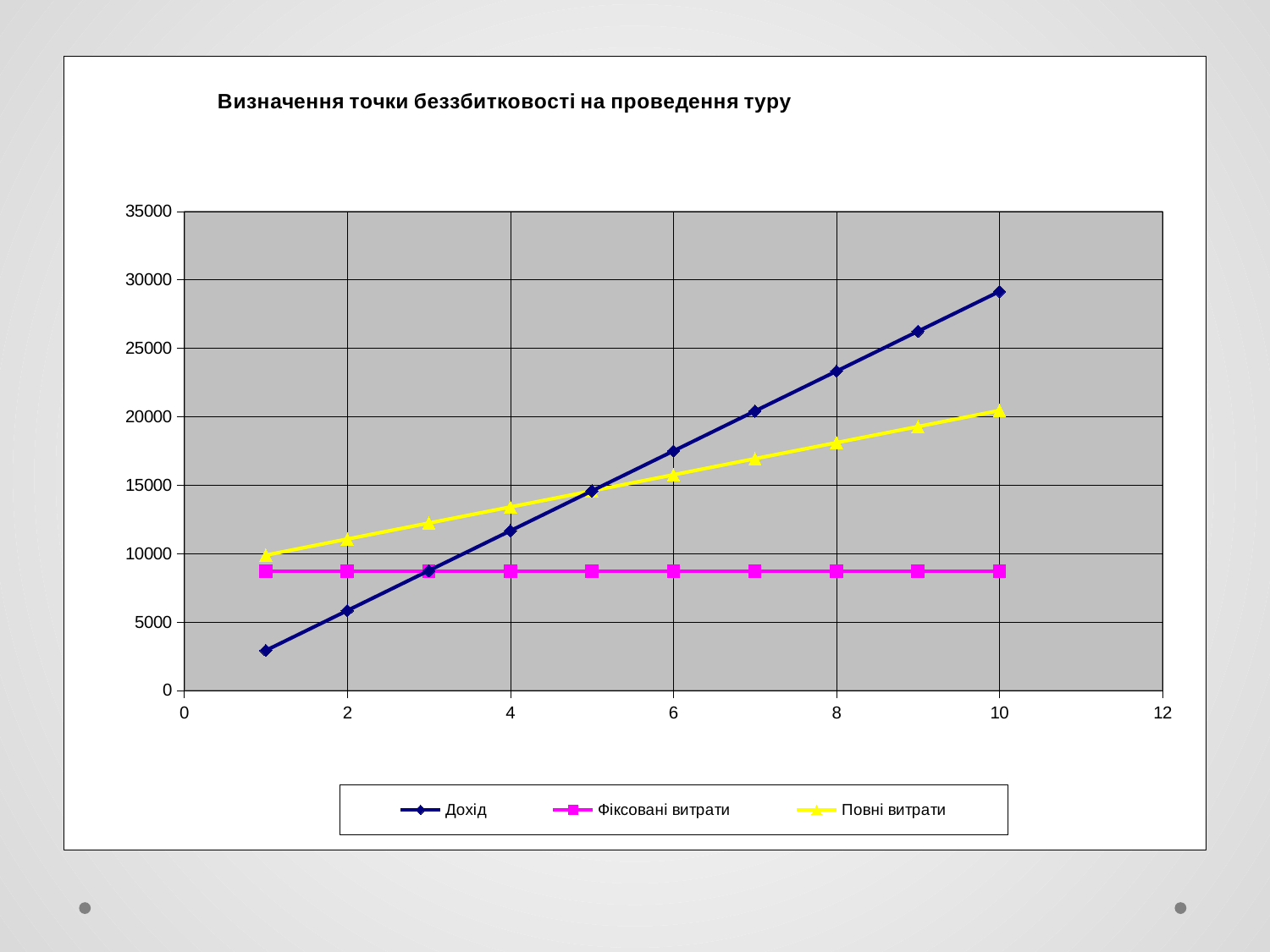

### Chart: Визначення точки беззбитковості на проведення туру

| Category |  |  |  |
|---|---|---|---|